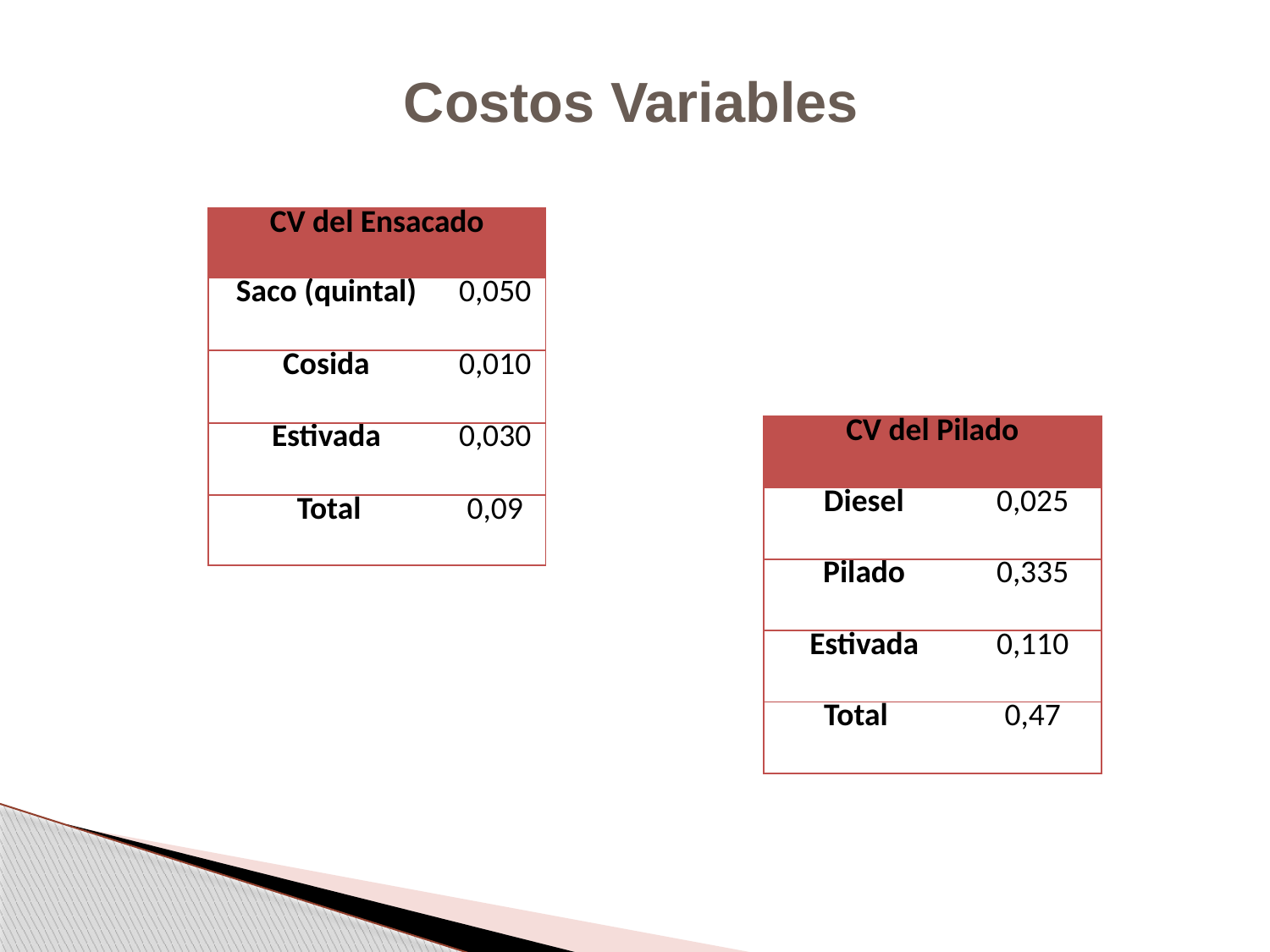

Costos Variables
| CV del Ensacado |  |
| --- | --- |
| Saco (quintal) | 0,050 |
| Cosida | 0,010 |
| Estivada | 0,030 |
| Total | 0,09 |
| CV del Pilado |  |
| --- | --- |
| Diesel | 0,025 |
| Pilado | 0,335 |
| Estivada | 0,110 |
| Total | 0,47 |